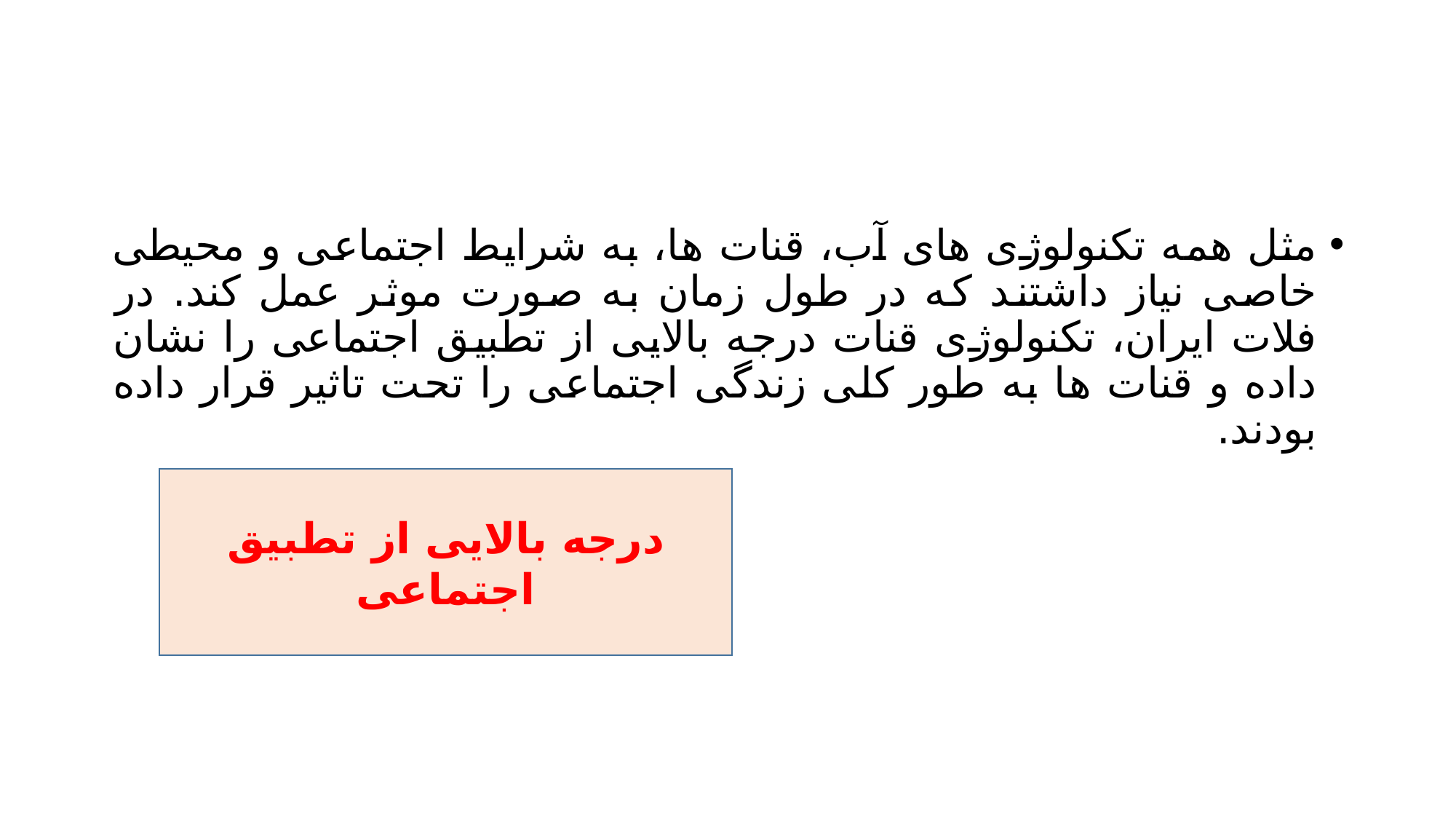

#
مثل همه تکنولوژی های آب، قنات ها، به شرایط اجتماعی و محیطی خاصی نیاز داشتند که در طول زمان به صورت موثر عمل کند. در فلات ایران، تکنولوژی قنات درجه بالایی از تطبیق اجتماعی را نشان داده و قنات ها به طور کلی زندگی اجتماعی را تحت تاثیر قرار داده بودند.
درجه بالایی از تطبیق اجتماعی